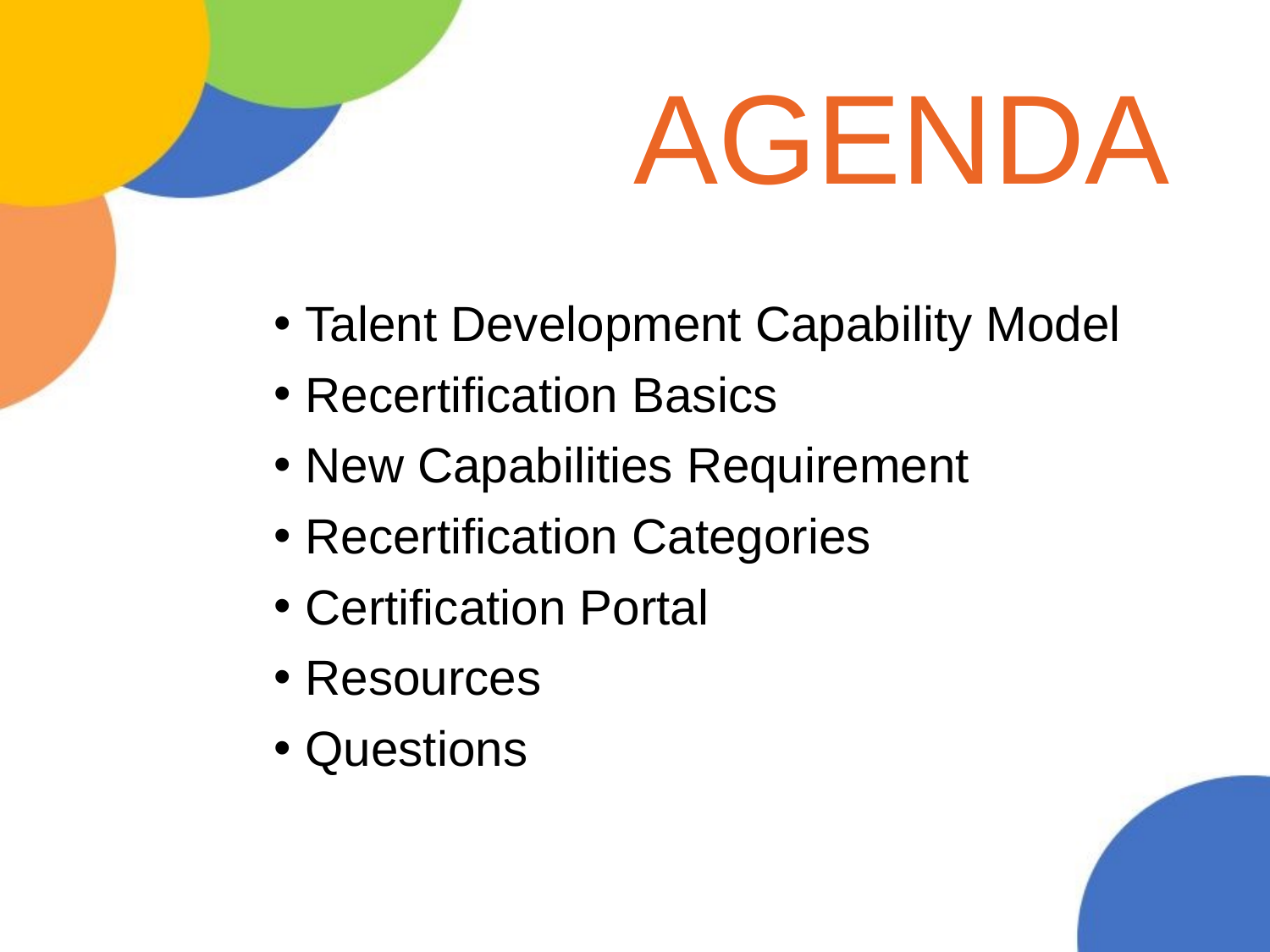

# AGENDA
Talent Development Capability Model
Recertification Basics
New Capabilities Requirement
Recertification Categories
Certification Portal
Resources
Questions